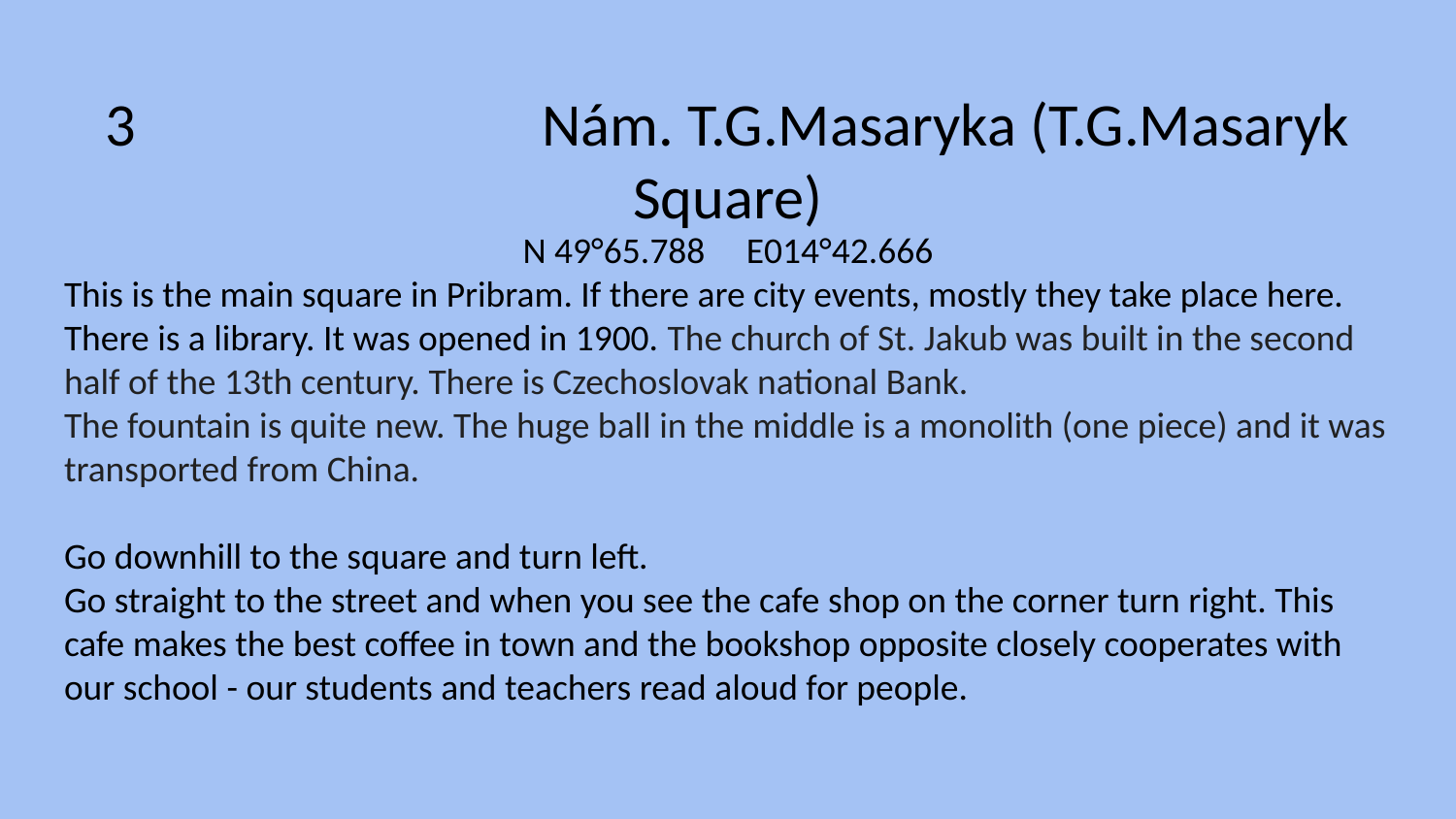

# 3			Nám. T.G.Masaryka (T.G.Masaryk Square)

N 49°65.788     E014°42.666
This is the main square in Pribram. If there are city events, mostly they take place here. There is a library. It was opened in 1900. The church of St. Jakub was built in the second half of the 13th century. There is Czechoslovak national Bank.
The fountain is quite new. The huge ball in the middle is a monolith (one piece) and it was transported from China.

Go downhill to the square and turn left.
Go straight to the street and when you see the cafe shop on the corner turn right. This cafe makes the best coffee in town and the bookshop opposite closely cooperates with our school - our students and teachers read aloud for people.